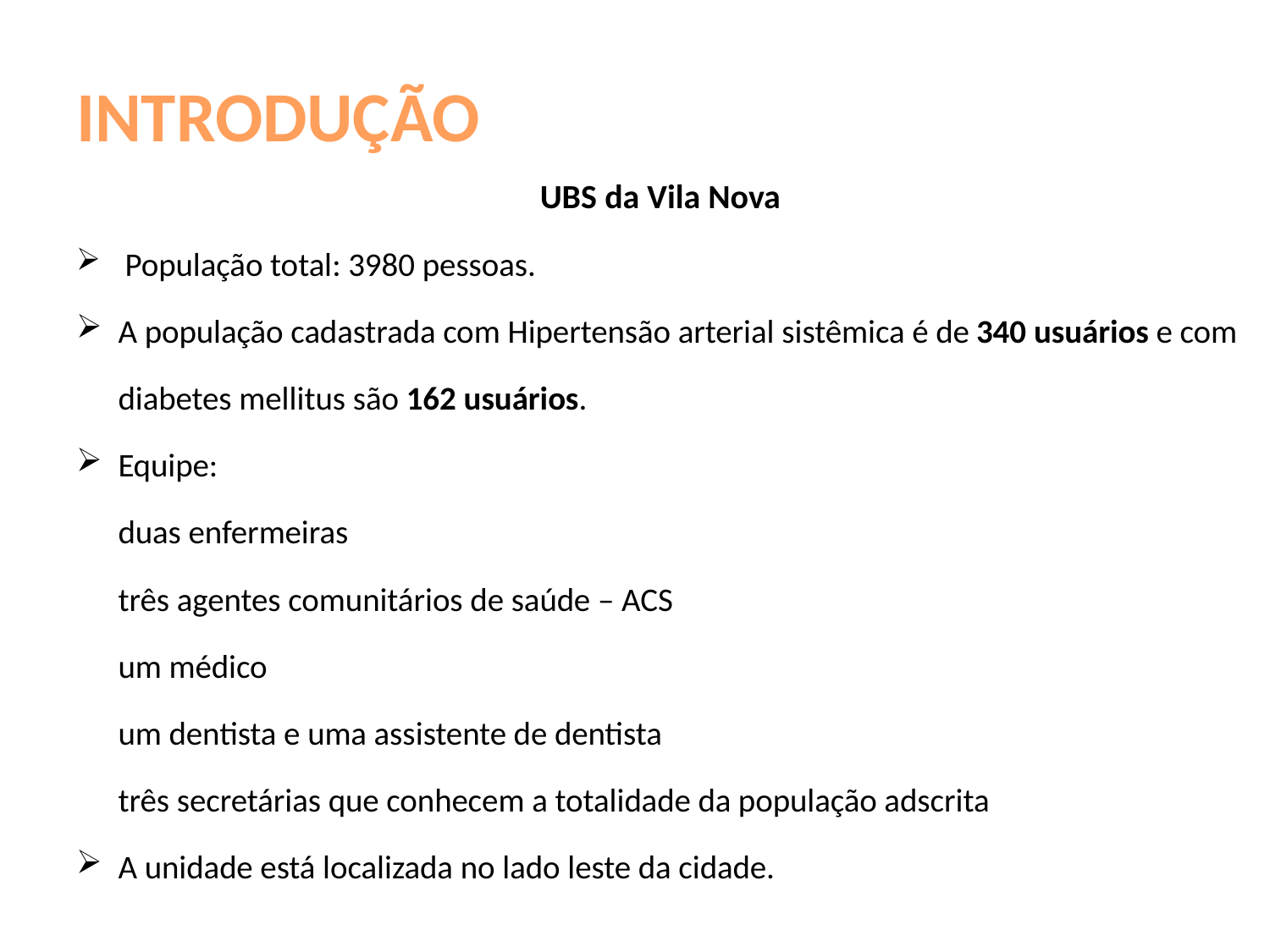

# INTRODUÇÃO
 UBS da Vila Nova
 População total: 3980 pessoas.
A população cadastrada com Hipertensão arterial sistêmica é de 340 usuários e com diabetes mellitus são 162 usuários.
Equipe:
	duas enfermeiras
	três agentes comunitários de saúde – ACS
	um médico
	um dentista e uma assistente de dentista
	três secretárias que conhecem a totalidade da população adscrita
A unidade está localizada no lado leste da cidade.